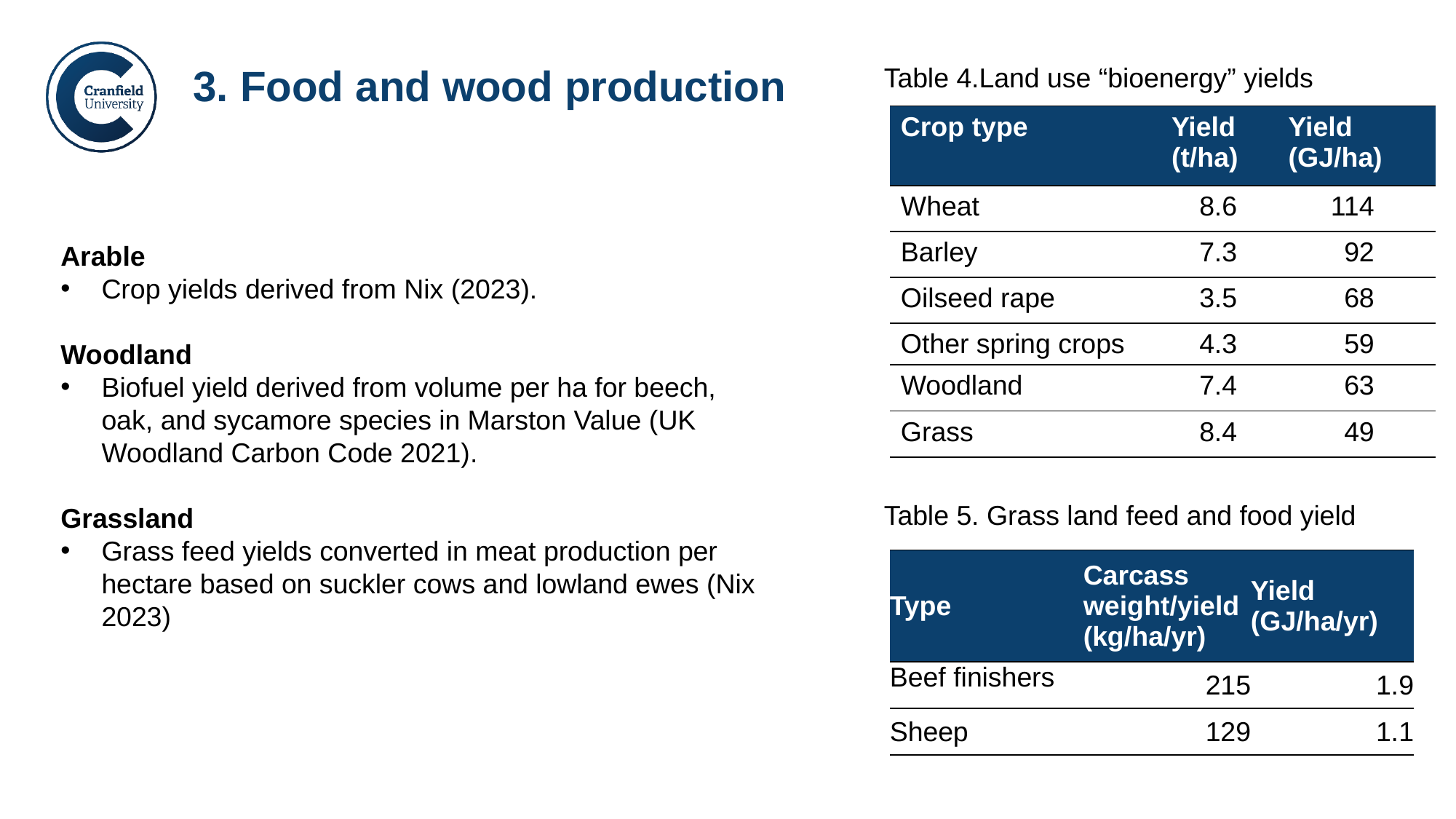

# 3. Food and wood production
Table 4.Land use “bioenergy” yields
| Crop type | Yield (t/ha) | Yield (GJ/ha) |
| --- | --- | --- |
| Wheat | 8.6 | 114 |
| Barley | 7.3 | 92 |
| Oilseed rape | 3.5 | 68 |
| Other spring crops | 4.3 | 59 |
| Woodland | 7.4 | 63 |
| Grass | 8.4 | 49 |
Arable
Crop yields derived from Nix (2023).

Woodland
Biofuel yield derived from volume per ha for beech, oak, and sycamore species in Marston Value (UK Woodland Carbon Code 2021).

Grassland
Grass feed yields converted in meat production per hectare based on suckler cows and lowland ewes (Nix 2023)

Table 5. Grass land feed and food yield
| Type | Carcass weight/yield  (kg/ha/yr) | Yield (GJ/ha/yr) |
| --- | --- | --- |
| Beef finishers | 215 | 1.9 |
| Sheep | 129 | 1.1 |